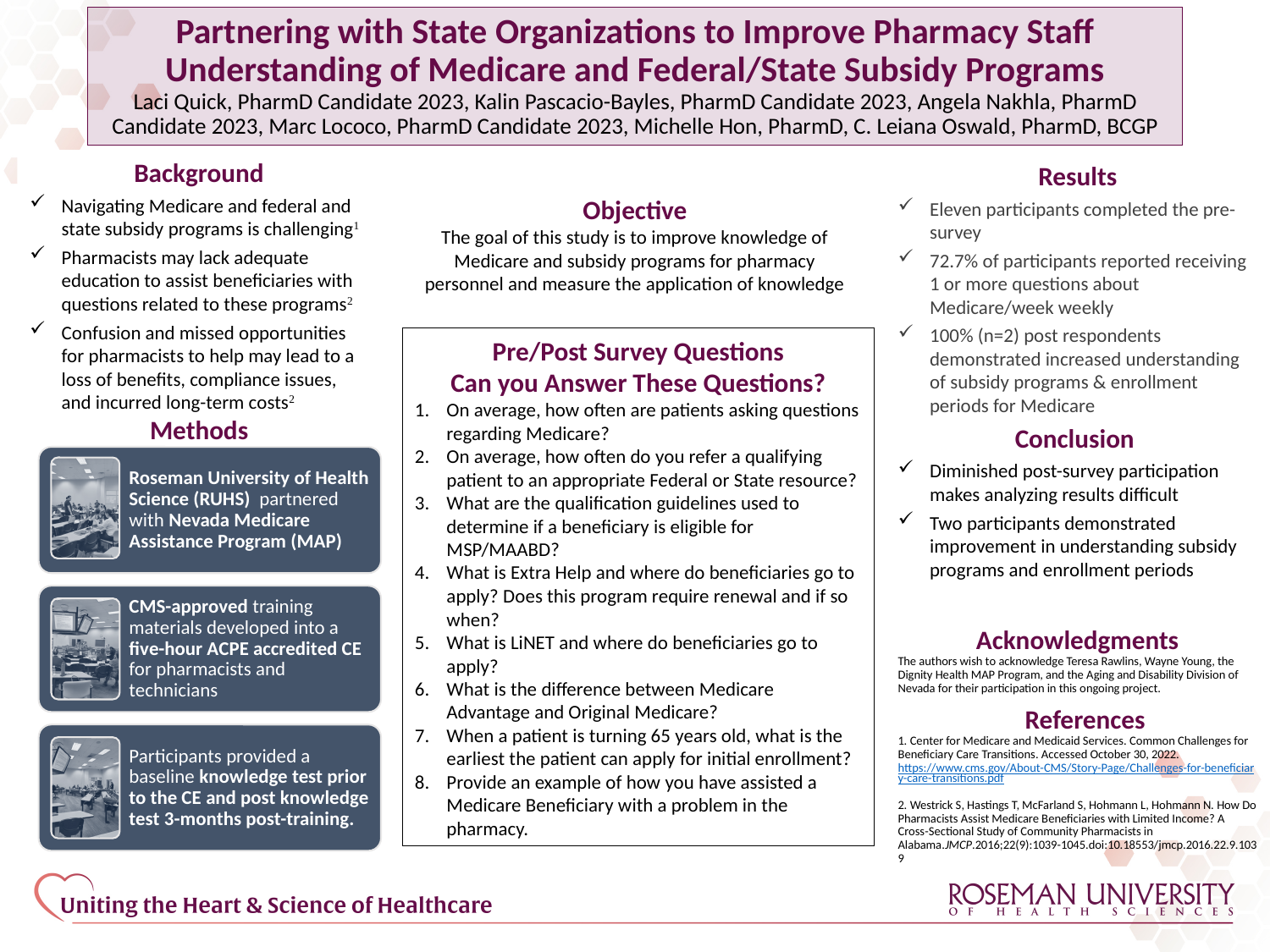

# Partnering with State Organizations to Improve Pharmacy Staff Understanding of Medicare and Federal/State Subsidy Programs Laci Quick, PharmD Candidate 2023, Kalin Pascacio-Bayles, PharmD Candidate 2023, Angela Nakhla, PharmD Candidate 2023, Marc Lococo, PharmD Candidate 2023, Michelle Hon, PharmD, C. Leiana Oswald, PharmD, BCGP
Background
Navigating Medicare and federal and state subsidy programs is challenging1
Pharmacists may lack adequate education to assist beneficiaries with questions related to these programs2
Confusion and missed opportunities for pharmacists to help may lead to a loss of benefits, compliance issues, and incurred long-term costs2
Methods

Results
Eleven participants completed the pre-survey
72.7% of participants reported receiving 1 or more questions about Medicare/week weekly
100% (n=2) post respondents demonstrated increased understanding of subsidy programs & enrollment periods for Medicare
Conclusion
Diminished post-survey participation makes analyzing results difficult
Two participants demonstrated improvement in understanding subsidy programs and enrollment periods

Acknowledgments
The authors wish to acknowledge Teresa Rawlins, Wayne Young, the Dignity Health MAP Program, and the Aging and Disability Division of Nevada for their participation in this ongoing project.

	References
1. Center for Medicare and Medicaid Services. Common Challenges for Beneficiary Care Transitions. Accessed October 30, 2022. https://www.cms.gov/About-CMS/Story-Page/Challenges-for-beneficiary-care-transitions.pdf

2. Westrick S, Hastings T, McFarland S, Hohmann L, Hohmann N. How Do Pharmacists Assist Medicare Beneficiaries with Limited Income? A Cross-Sectional Study of Community Pharmacists in Alabama.JMCP.2016;22(9):1039-1045.doi:10.18553/jmcp.2016.22.9.1039

Objective
The goal of this study is to improve knowledge of Medicare and subsidy programs for pharmacy personnel and measure the application of knowledge

Pre/Post Survey Questions
Can you Answer These Questions?
On average, how often are patients asking questions regarding Medicare?
On average, how often do you refer a qualifying patient to an appropriate Federal or State resource?
What are the qualification guidelines used to determine if a beneficiary is eligible for MSP/MAABD?
What is Extra Help and where do beneficiaries go to apply? Does this program require renewal and if so when?
What is LiNET and where do beneficiaries go to apply?
What is the difference between Medicare Advantage and Original Medicare?
When a patient is turning 65 years old, what is the earliest the patient can apply for initial enrollment?
Provide an example of how you have assisted a Medicare Beneficiary with a problem in the pharmacy.
Roseman University of Health Science (RUHS)  partnered with Nevada Medicare Assistance Program (MAP)
CMS-approved training materials developed into a five-hour ACPE accredited CE for pharmacists and technicians
Participants provided a baseline knowledge test prior to the CE and post knowledge test 3-months post-training.